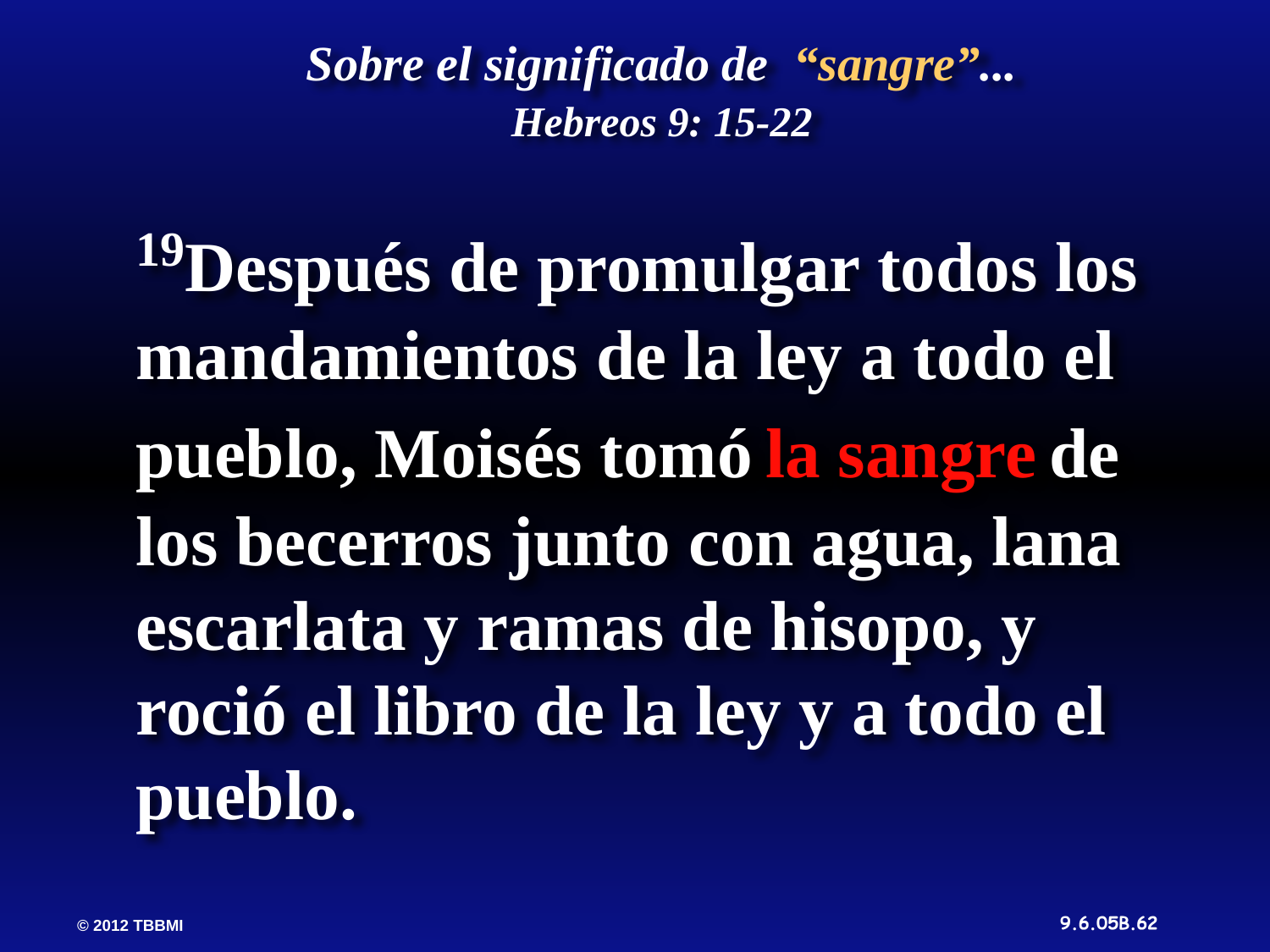

19Después de promulgar todos los mandamientos de la ley a todo el pueblo, Moisés tomó la sangre de los becerros junto con agua, lana escarlata y ramas de hisopo, y roció el libro de la ley y a todo el pueblo.

Sobre el significado de  “sangre”...
Hebreos 9: 15-22

62